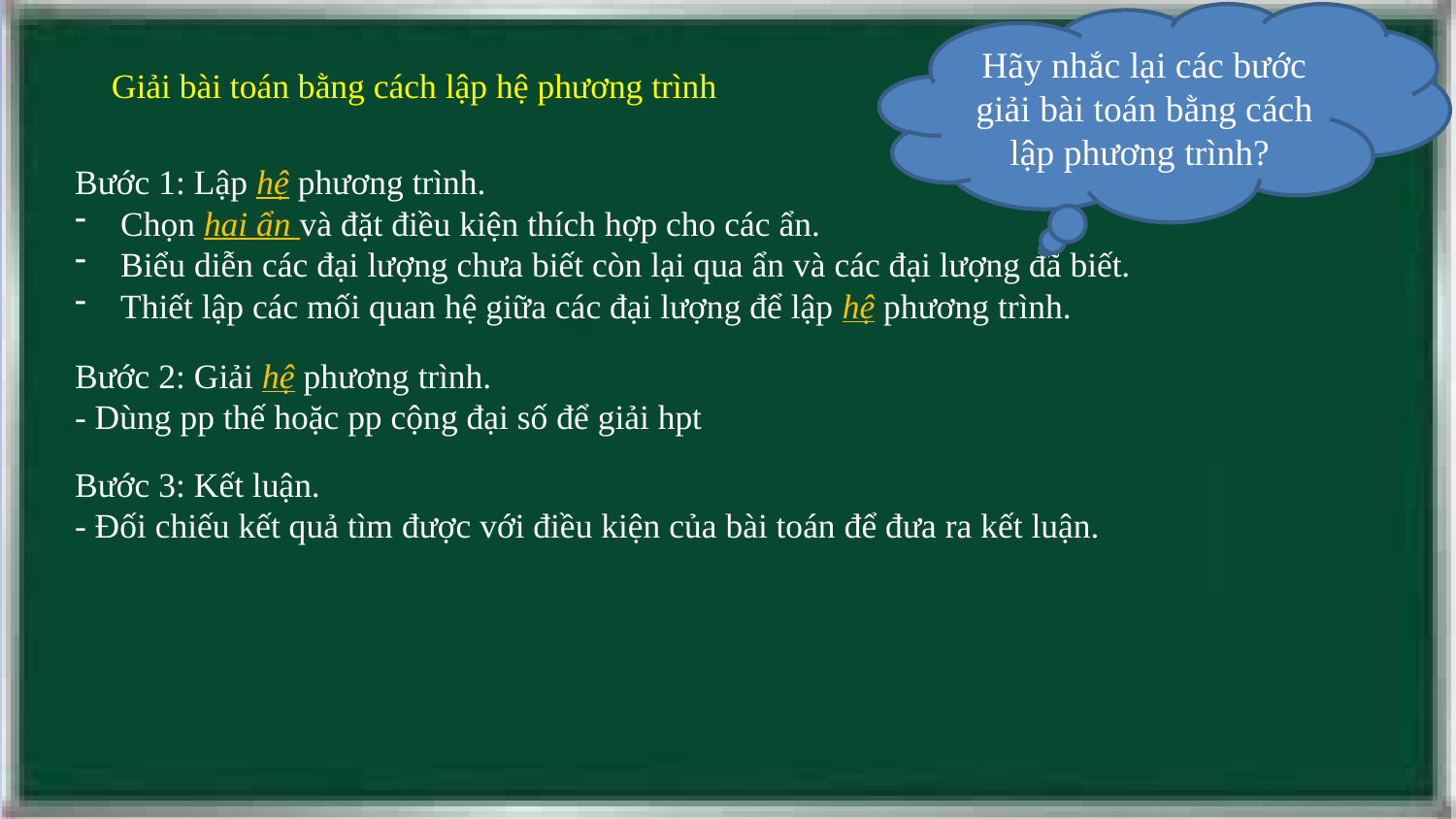

Hãy nhắc lại các bước giải bài toán bằng cách lập phương trình?
Giải bài toán bằng cách lập hệ phương trình
Bước 1: Lập hệ phương trình.
Chọn hai ẩn và đặt điều kiện thích hợp cho các ẩn.
Biểu diễn các đại lượng chưa biết còn lại qua ẩn và các đại lượng đã biết.
Thiết lập các mối quan hệ giữa các đại lượng để lập hệ phương trình.
Bước 2: Giải hệ phương trình.
- Dùng pp thế hoặc pp cộng đại số để giải hpt
Bước 3: Kết luận.
- Đối chiếu kết quả tìm được với điều kiện của bài toán để đưa ra kết luận.